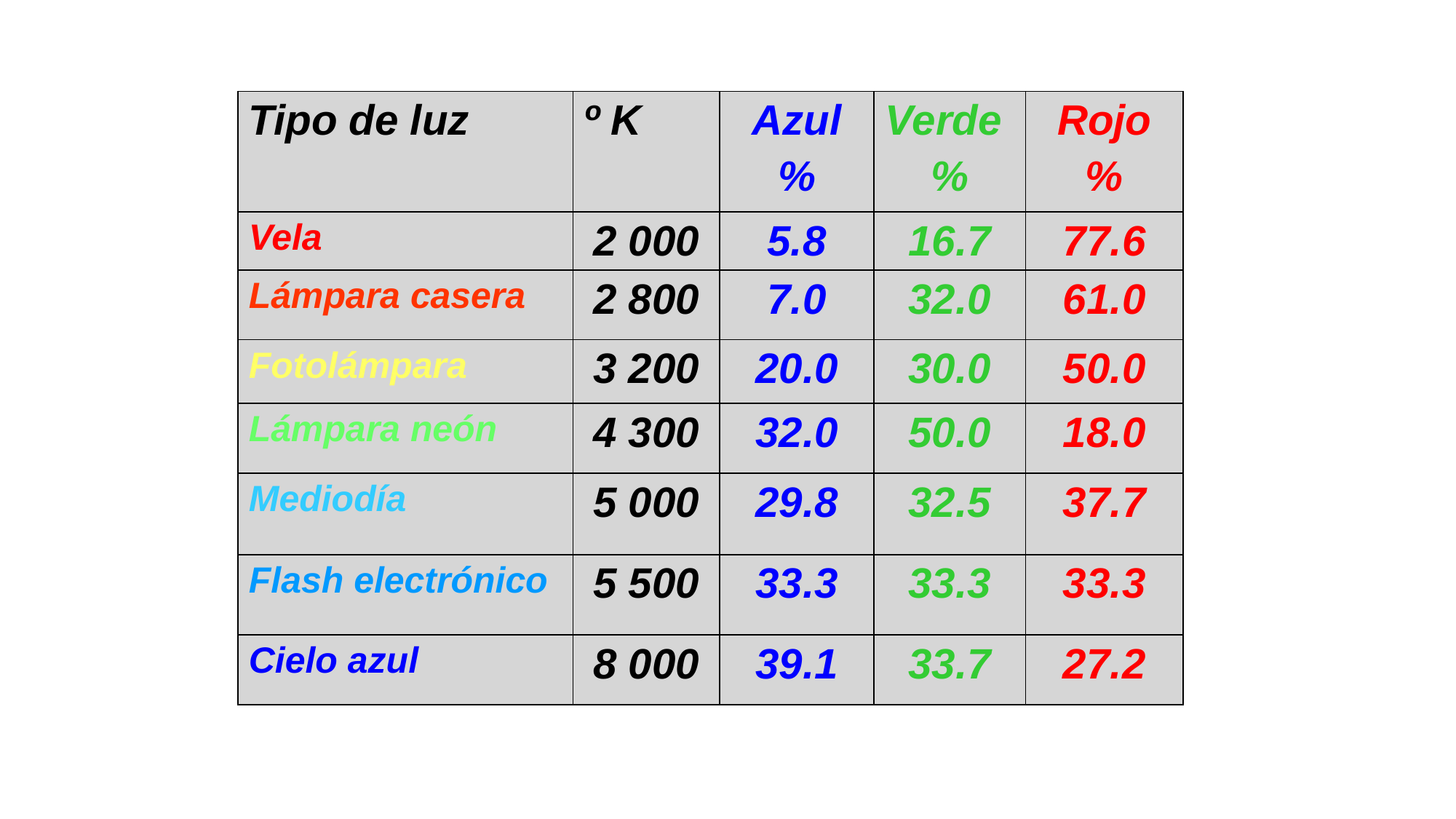

| Tipo de luz | º K | Azul % | Verde % | Rojo % |
| --- | --- | --- | --- | --- |
| Vela | 2 000 | 5.8 | 16.7 | 77.6 |
| Lámpara casera | 2 800 | 7.0 | 32.0 | 61.0 |
| Fotolámpara | 3 200 | 20.0 | 30.0 | 50.0 |
| Lámpara neón | 4 300 | 32.0 | 50.0 | 18.0 |
| Mediodía | 5 000 | 29.8 | 32.5 | 37.7 |
| Flash electrónico | 5 500 | 33.3 | 33.3 | 33.3 |
| Cielo azul | 8 000 | 39.1 | 33.7 | 27.2 |